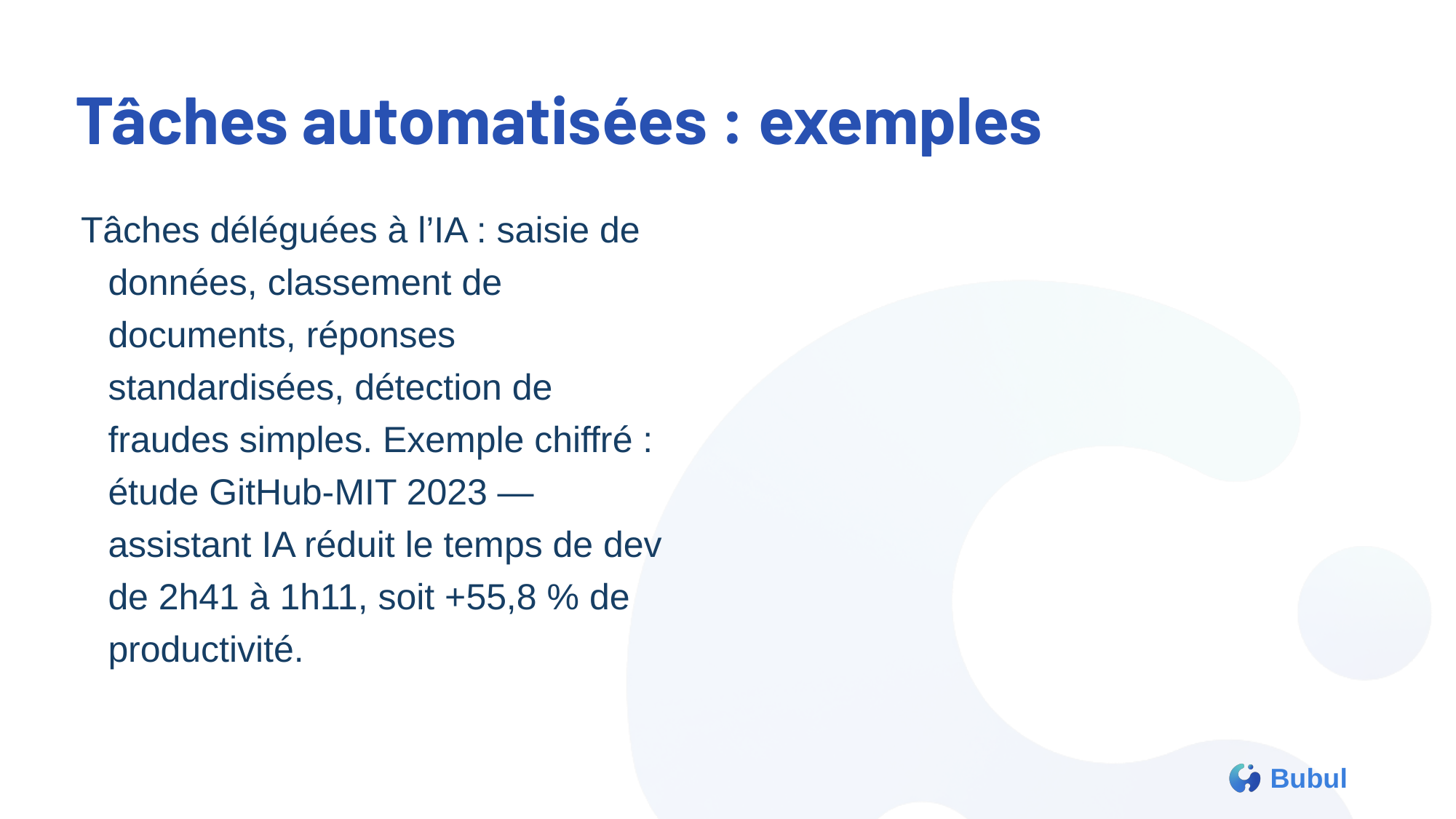

# Tâches automatisées : exemples
Tâches déléguées à l’IA : saisie de données, classement de documents, réponses standardisées, détection de fraudes simples. Exemple chiffré : étude GitHub‑MIT 2023 — assistant IA réduit le temps de dev de 2h41 à 1h11, soit +55,8 % de productivité.